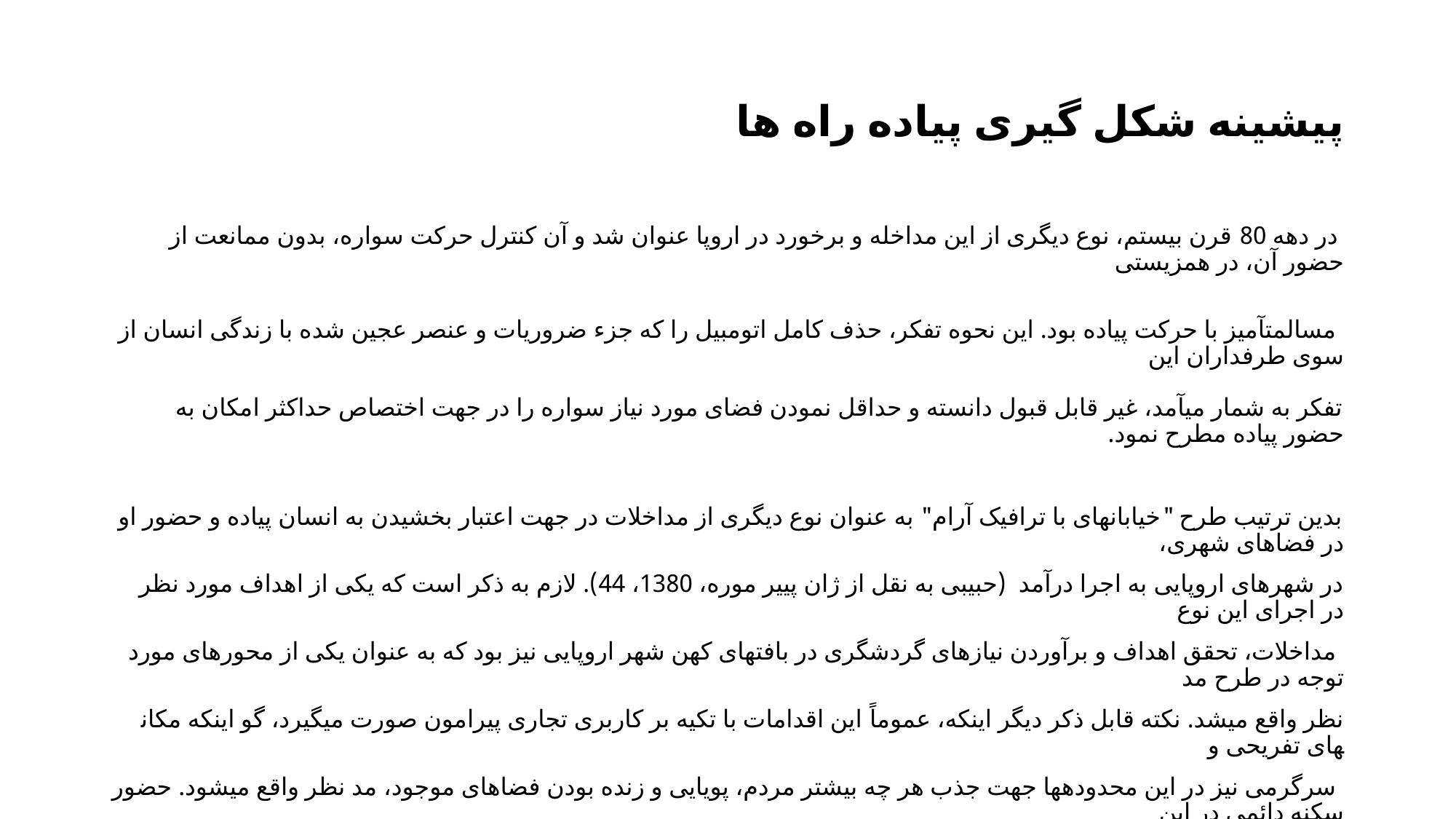

# پیشینه شکل گیری پیاده راه ها
 در دهه 80 قرن بیستم، نوع دیگری از این مداخله و برخورد در اروپا عنوان شد و آن کنترل حرکت سواره، بدون ممانعت از حضور آن، در همزیستی
 مسالمت­آمیز با حرکت پیاده بود. این نحوه تفکر، حذف کامل اتومبیل را که جزء ضروریات و عنصر عجین شده با زندگی انسان از سوی طرفداران این
تفکر به شمار می­آمد، غیر قابل قبول دانسته و حداقل نمودن فضای مورد نیاز سواره را در جهت اختصاص حداکثر امکان به حضور پیاده مطرح نمود.

بدین ترتیب طرح "خیابان­های با ترافیک آرام" به عنوان نوع دیگری از مداخلات در جهت اعتبار بخشیدن به انسان پیاده و حضور او در فضاهای شهری،
در شهرهای اروپایی به اجرا درآمد  (حبیبی به نقل از ژان پی­یر موره، 1380، 44). لازم به ذکر است که یکی از اهداف مورد نظر در اجرای این نوع
 مداخلات، تحقق اهداف و برآوردن نیازهای گردشگری در بافت­های کهن شهر اروپایی نیز بود که به عنوان یکی از محورهای مورد توجه در طرح مد
نظر واقع می­شد. نکته قابل ذکر دیگر این­که، عموماً این اقدامات با تکیه بر کاربری تجاری پیرامون صورت می­گیرد، گو این­که مکان­های تفریحی و
 سرگرمی نیز در این محدوده­ها جهت جذب هر چه بیشتر مردم، پویایی و زنده بودن فضاهای موجود، مد نظر واقع می­شود. حضور سکنه دائمی در این
 بافت­ها یکی دیگر از مواردی است که مورد توجه قرار می­گیرد (حبیبی به نقل از ژان پی­یر موره، 1380، 44).